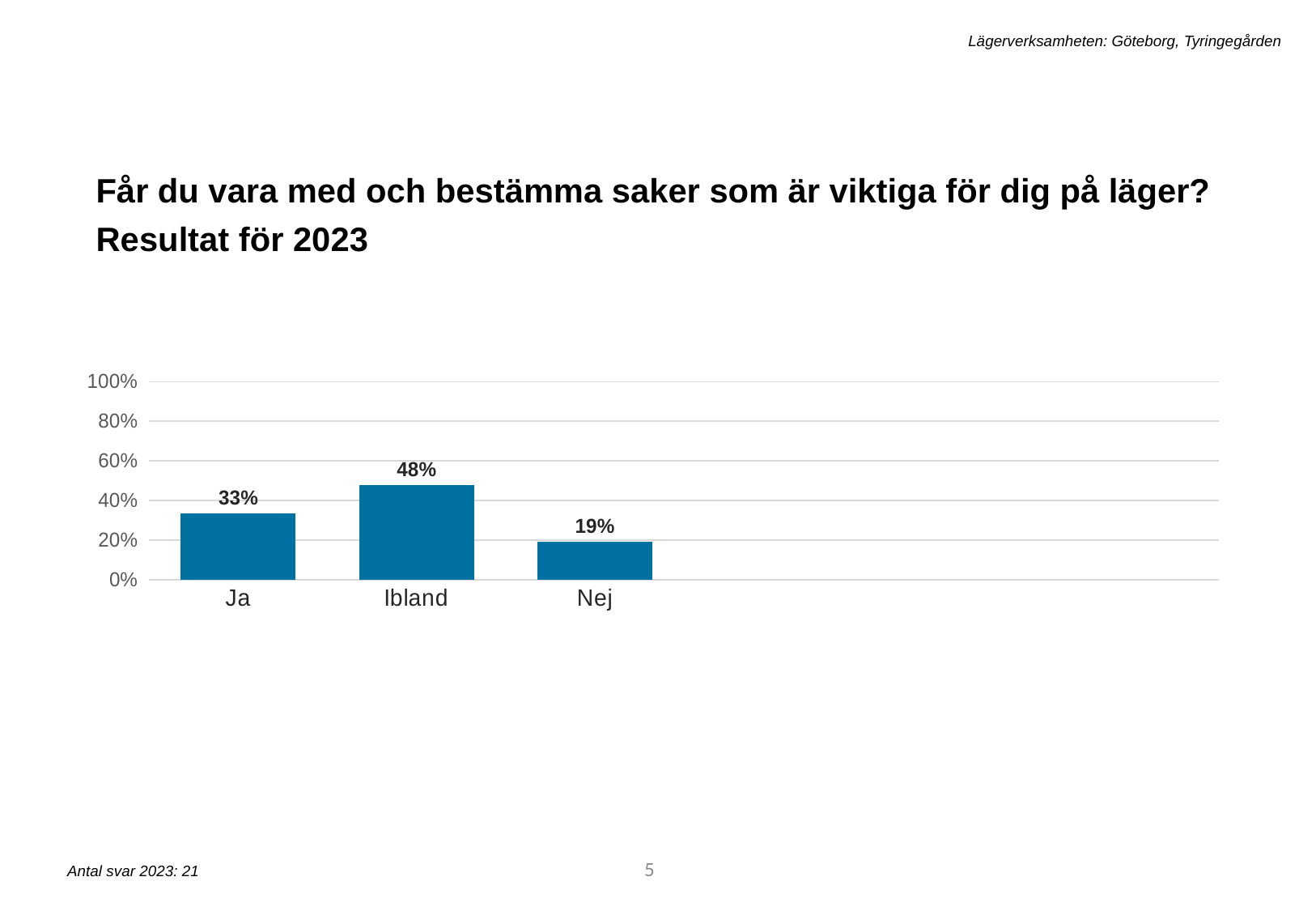

Lägerverksamheten: Göteborg, Tyringegården
Får du vara med och bestämma saker som är viktiga för dig på läger? Resultat för 2023

[unsupported chart]

5
Antal svar 2023: 21